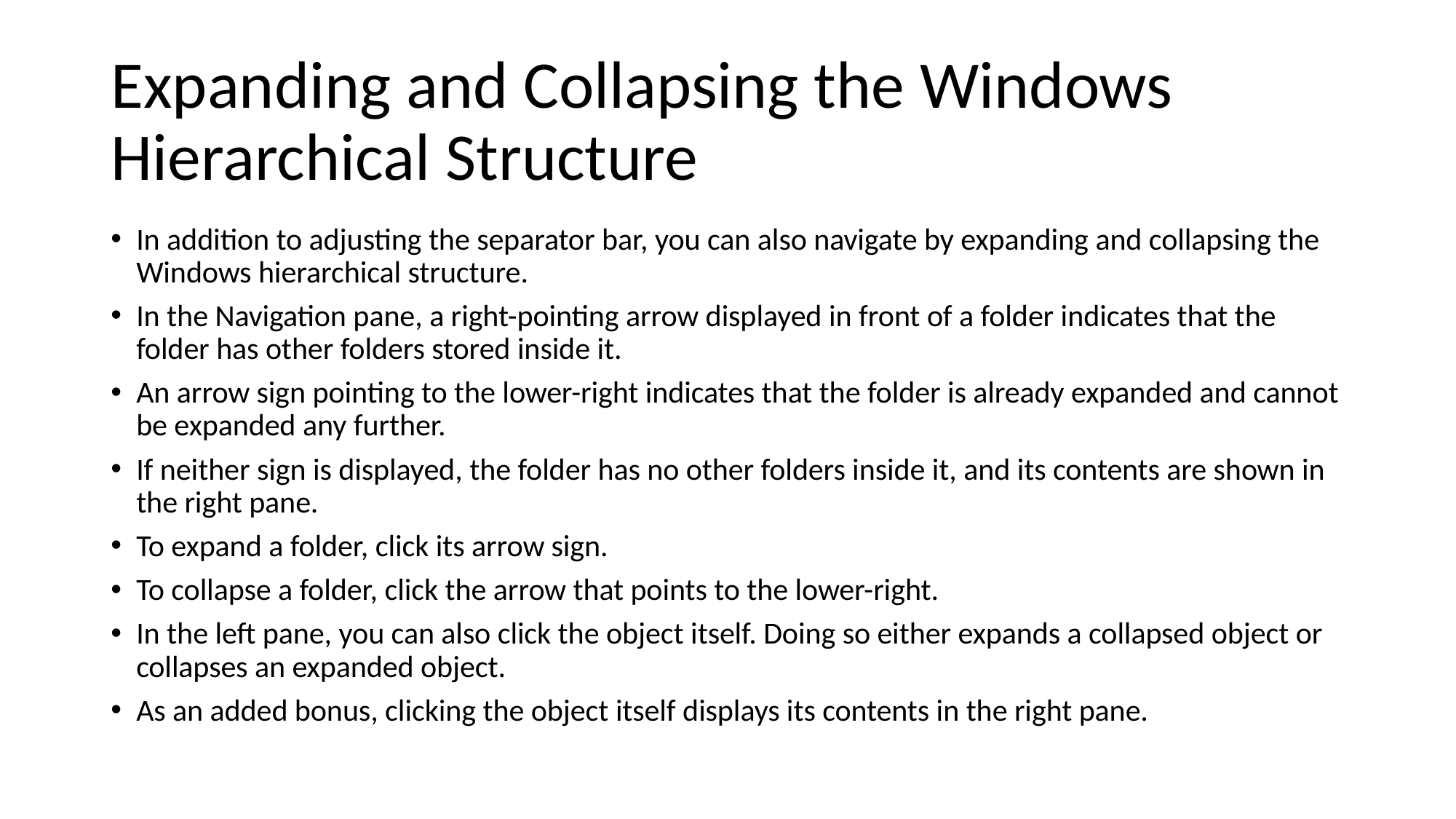

# Expanding and Collapsing the Windows Hierarchical Structure
In addition to adjusting the separator bar, you can also navigate by expanding and collapsing the Windows hierarchical structure.
In the Navigation pane, a right-pointing arrow displayed in front of a folder indicates that the folder has other folders stored inside it.
An arrow sign pointing to the lower-right indicates that the folder is already expanded and cannot be expanded any further.
If neither sign is displayed, the folder has no other folders inside it, and its contents are shown in the right pane.
To expand a folder, click its arrow sign.
To collapse a folder, click the arrow that points to the lower-right.
In the left pane, you can also click the object itself. Doing so either expands a collapsed object or collapses an expanded object.
As an added bonus, clicking the object itself displays its contents in the right pane.